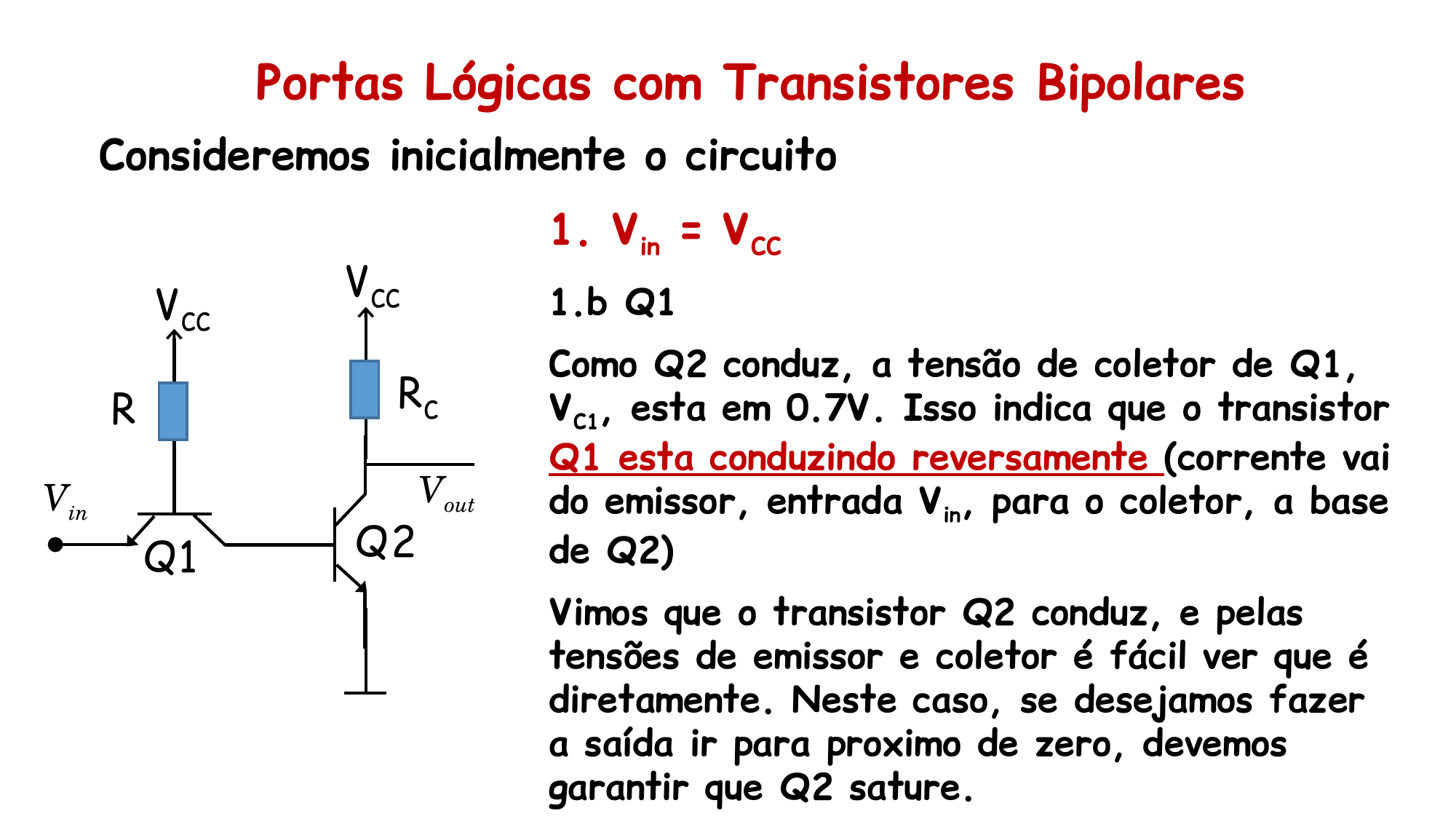

Portas Lógicas com Transistores Bipolares
Consideremos inicialmente o circuito
1. Vin = VCC
1.b Q1
Como Q2 conduz, a tensão de coletor de Q1, VC1, esta em 0.7V. Isso indica que o transistor Q1 esta conduzindo reversamente (corrente vai do emissor, entrada Vin, para o coletor, a base de Q2)
Vimos que o transistor Q2 conduz, e pelas tensões de emissor e coletor é fácil ver que é diretamente. Neste caso, se desejamos fazer a saída ir para proximo de zero, devemos garantir que Q2 sature.
VCC
VCC
RC

R

Vout
Vin
Q2
Q1
829